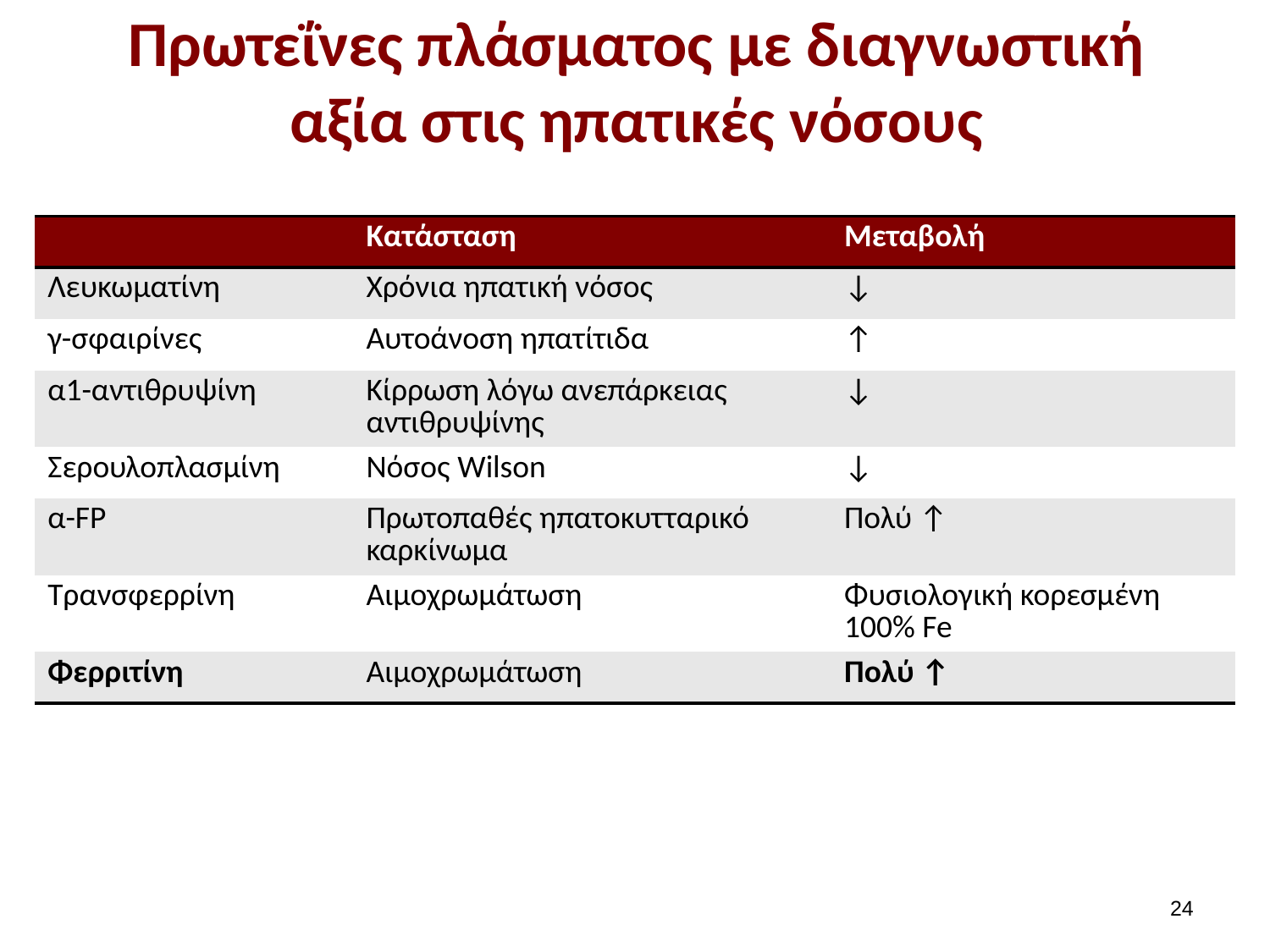

# Πρωτεΐνες πλάσματος με διαγνωστική αξία στις ηπατικές νόσους
|  | Κατάσταση | Μεταβολή |
| --- | --- | --- |
| Λευκωματίνη | Χρόνια ηπατική νόσος | ↓ |
| γ-σφαιρίνες | Αυτοάνοση ηπατίτιδα | ↑ |
| α1-αντιθρυψίνη | Κίρρωση λόγω ανεπάρκειας αντιθρυψίνης | ↓ |
| Σερουλοπλασμίνη | Νόσος Wilson | ↓ |
| α-FP | Πρωτοπαθές ηπατοκυτταρικό καρκίνωμα | Πολύ ↑ |
| Τρανσφερρίνη | Αιμοχρωμάτωση | Φυσιολογική κορεσμένη 100% Fe |
| Φερριτίνη | Αιμοχρωμάτωση | Πολύ ↑ |
24